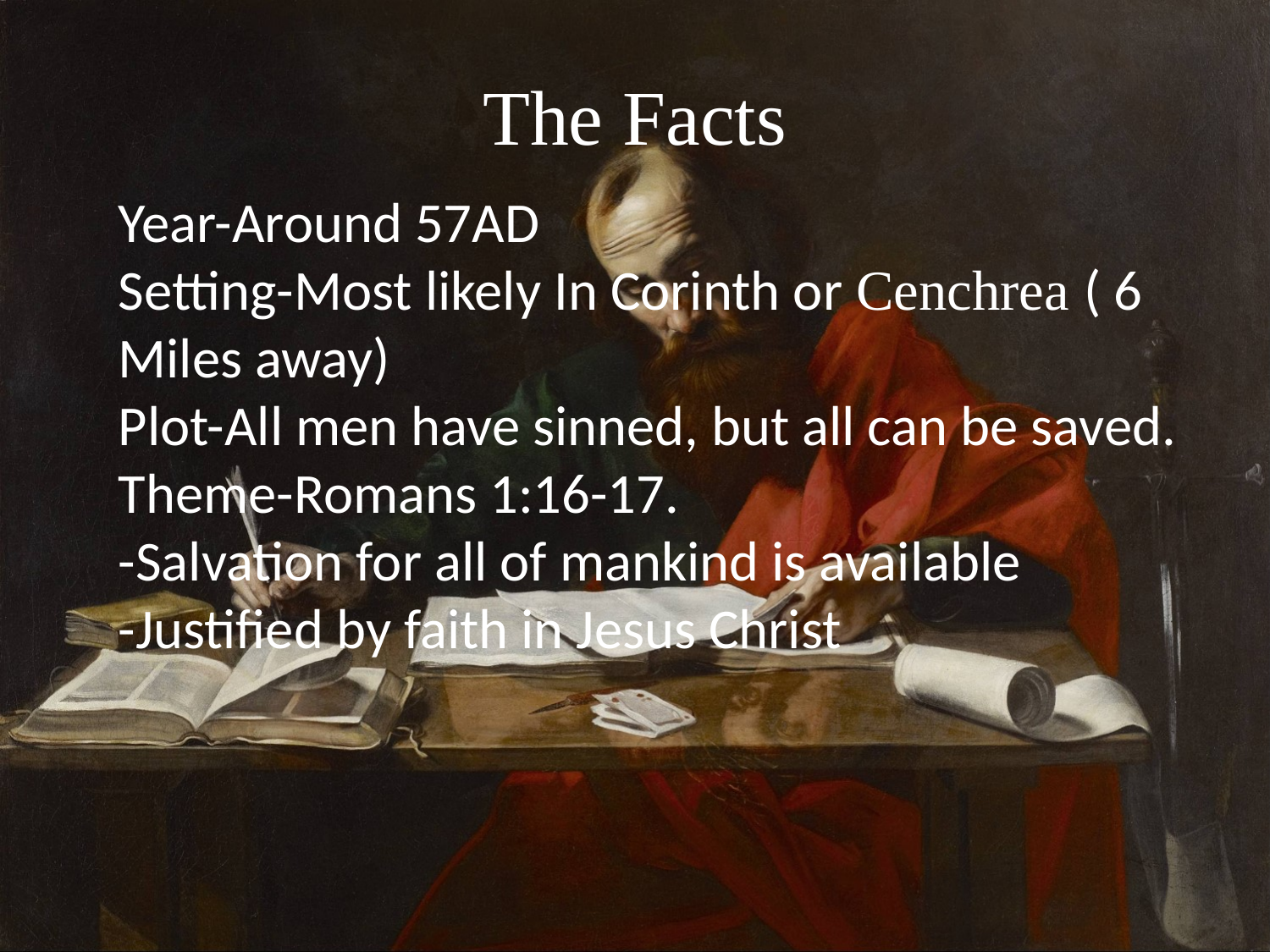

# The Facts
Year-Around 57AD
Setting-Most likely In Corinth or Cenchrea ( 6 Miles away)
Plot-All men have sinned, but all can be saved.
Theme-Romans 1:16-17.
-Salvation for all of mankind is available
-Justified by faith in Jesus Christ